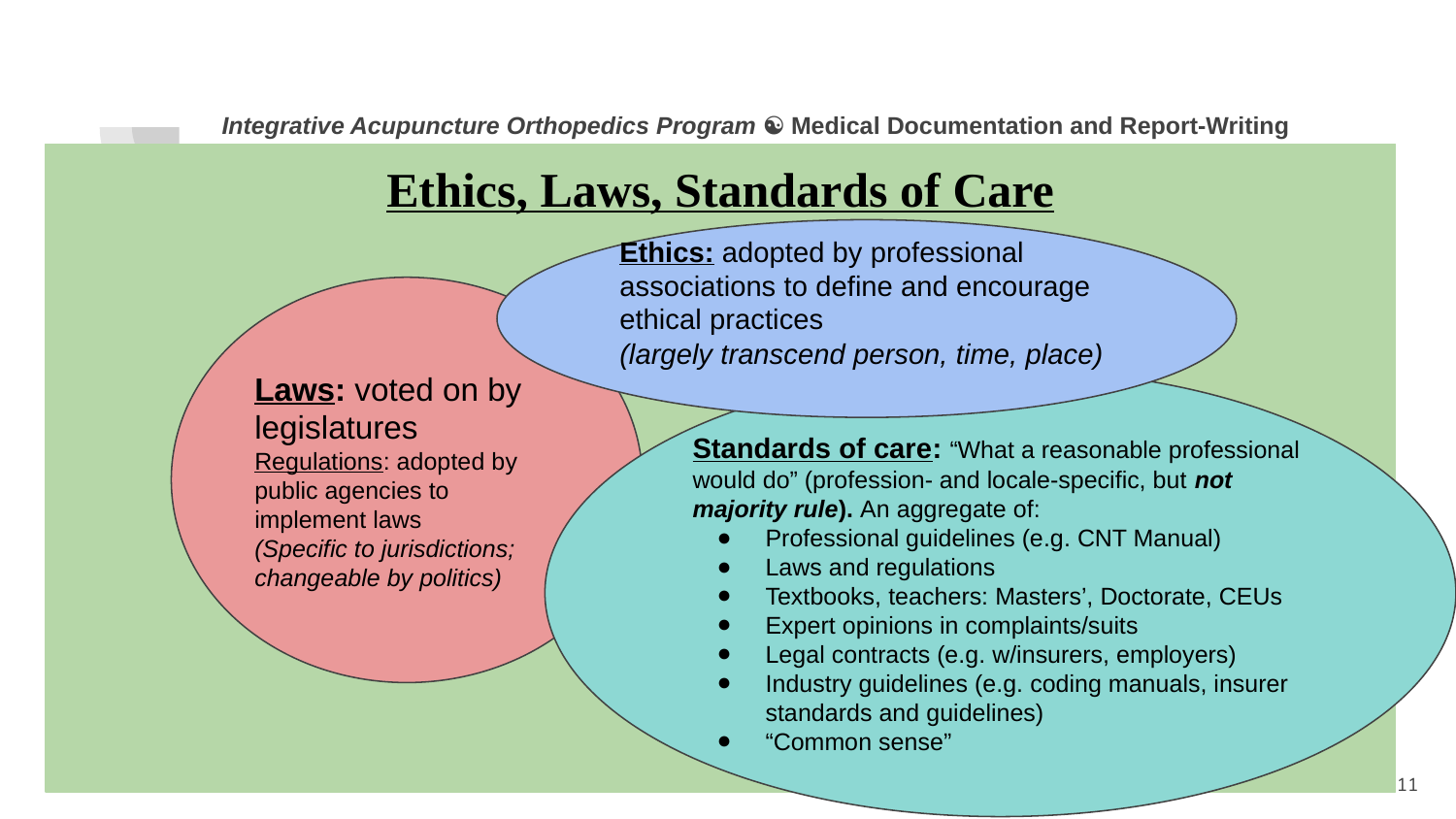

Integrative Acupuncture Orthopedics Program ☯ Medical Documentation and Report-Writing
Ethics, Laws, Standards of Care

Ethics: adopted by professional associations to define and encourage ethical practices
(largely transcend person, time, place)

Laws: voted on by legislatures
Regulations: adopted by public agencies to implement laws
(Specific to jurisdictions; changeable by politics)
Standards of care: “What a reasonable professional would do” (profession- and locale-specific, but not majority rule). An aggregate of:
Professional guidelines (e.g. CNT Manual)
Laws and regulations
Textbooks, teachers: Masters’, Doctorate, CEUs
Expert opinions in complaints/suits
Legal contracts (e.g. w/insurers, employers)
Industry guidelines (e.g. coding manuals, insurer standards and guidelines)
“Common sense”
11